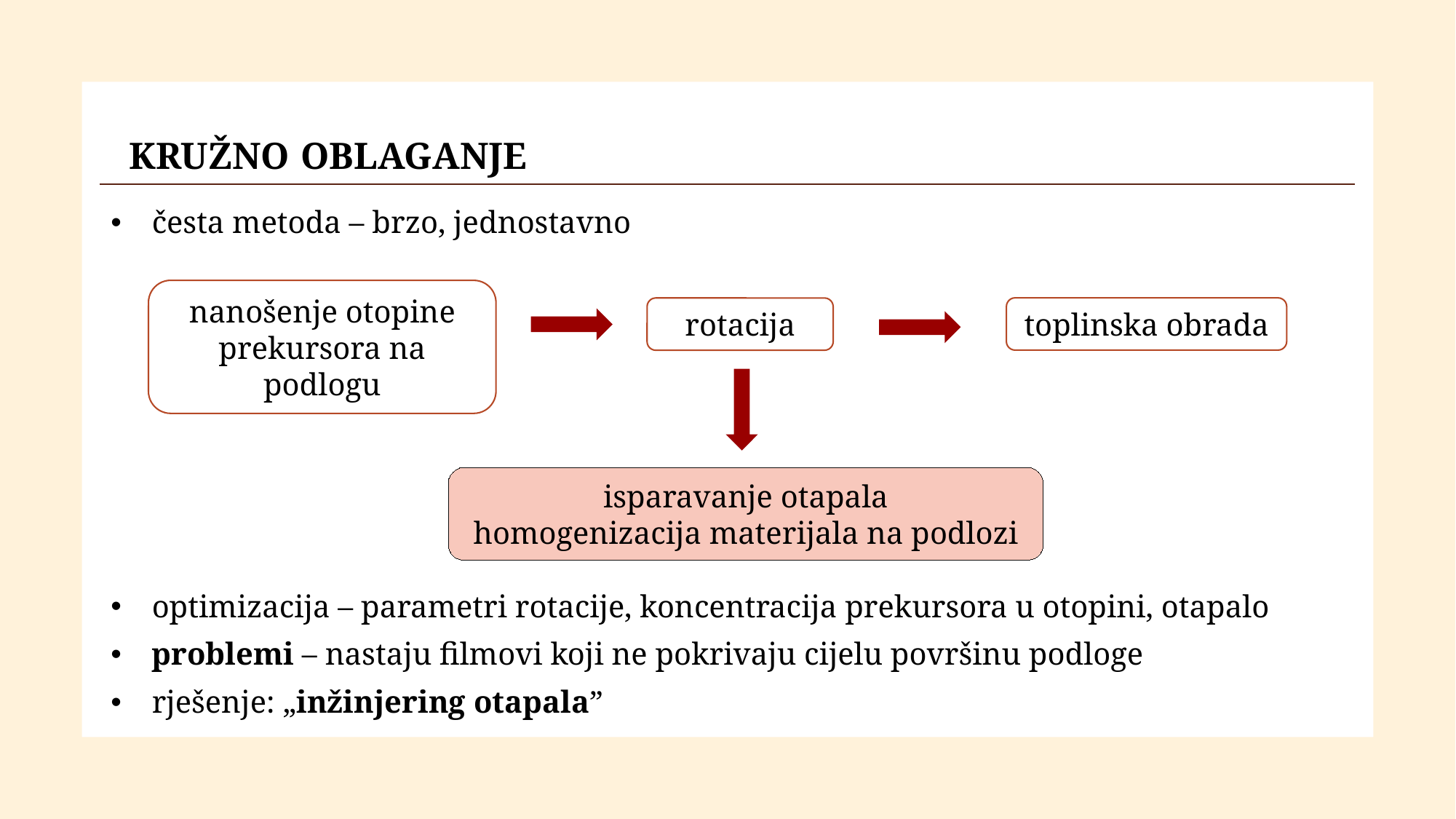

KRUŽNO OBLAGANJE

česta metoda – brzo, jednostavno

optimizacija – parametri rotacije, koncentracija prekursora u otopini, otapalo
problemi – nastaju filmovi koji ne pokrivaju cijelu površinu podloge
rješenje: „inžinjering otapala”

nanošenje otopine prekursora na podlogu
toplinska obrada
rotacija

isparavanje otapala
homogenizacija materijala na podlozi